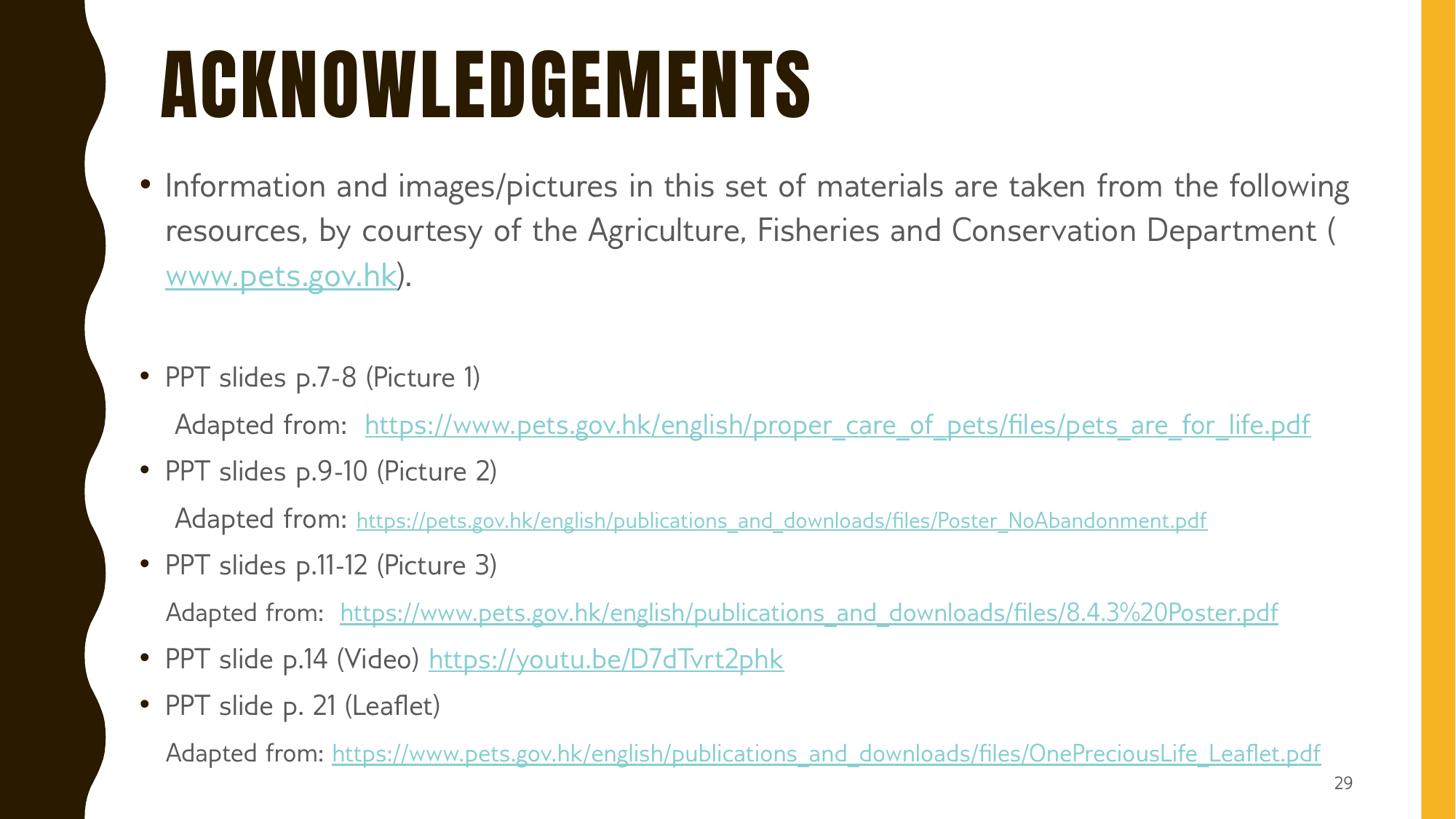

# Acknowledgements
Information and images/pictures in this set of materials are taken from the following resources, by courtesy of the Agriculture, Fisheries and Conservation Department (www.pets.gov.hk).

PPT slides p.7-8 (Picture 1)
    Adapted from:  https://www.pets.gov.hk/english/proper_care_of_pets/files/pets_are_for_life.pdf
PPT slides p.9-10 (Picture 2)
    Adapted from: https://pets.gov.hk/english/publications_and_downloads/files/Poster_NoAbandonment.pdf
PPT slides p.11-12 (Picture 3)
   Adapted from:  https://www.pets.gov.hk/english/publications_and_downloads/files/8.4.3%20Poster.pdf
PPT slide p.14 (Video) https://youtu.be/D7dTvrt2phk
PPT slide p. 21 (Leaflet)
   Adapted from: https://www.pets.gov.hk/english/publications_and_downloads/files/OnePreciousLife_Leaflet.pdf

29